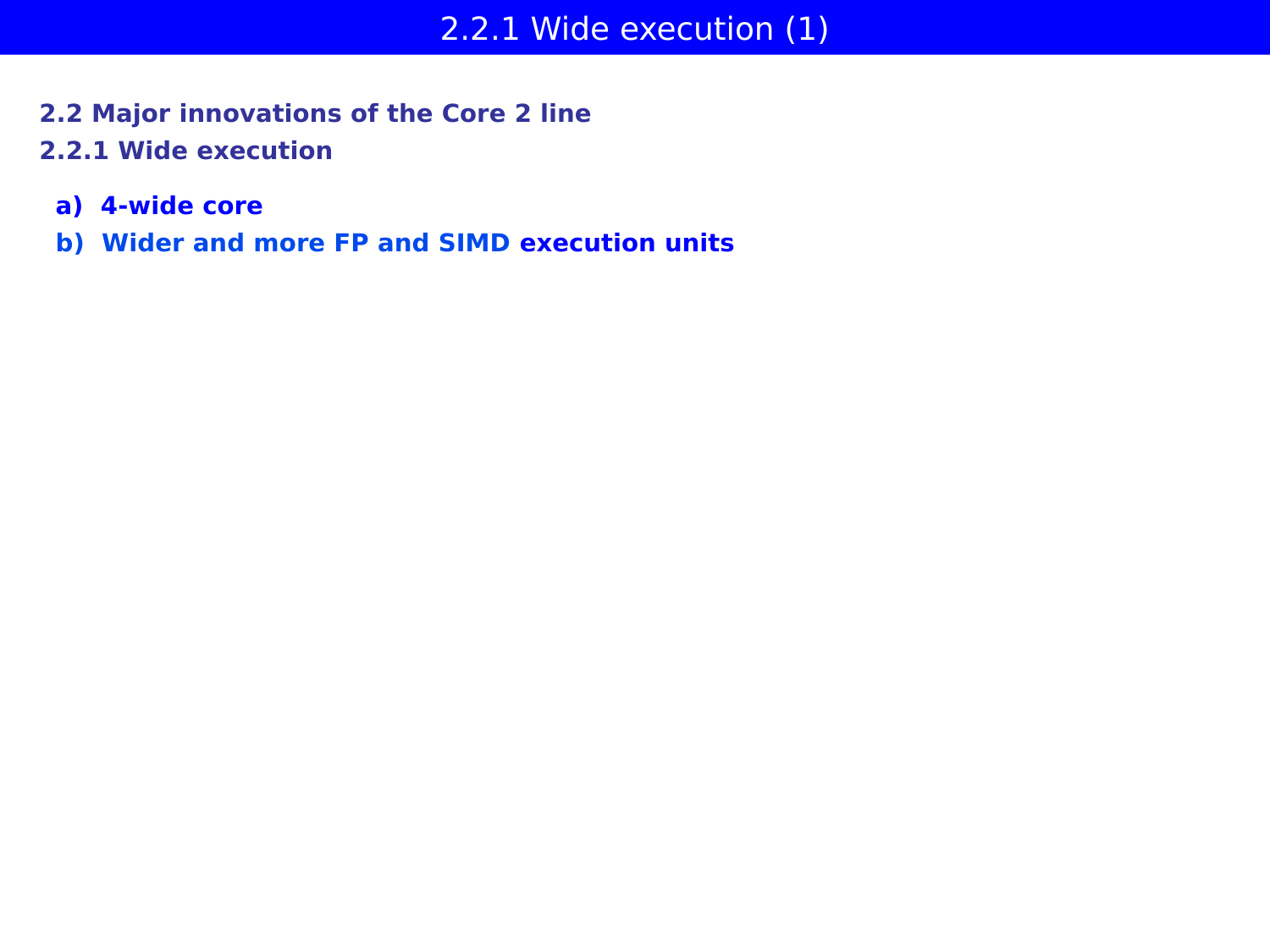

# 2.2.1 Wide execution (1)
2.2 Major innovations of the Core 2 line
2.2.1 Wide execution
a)  4-wide core
b)  Wider and more FP and SIMD execution units